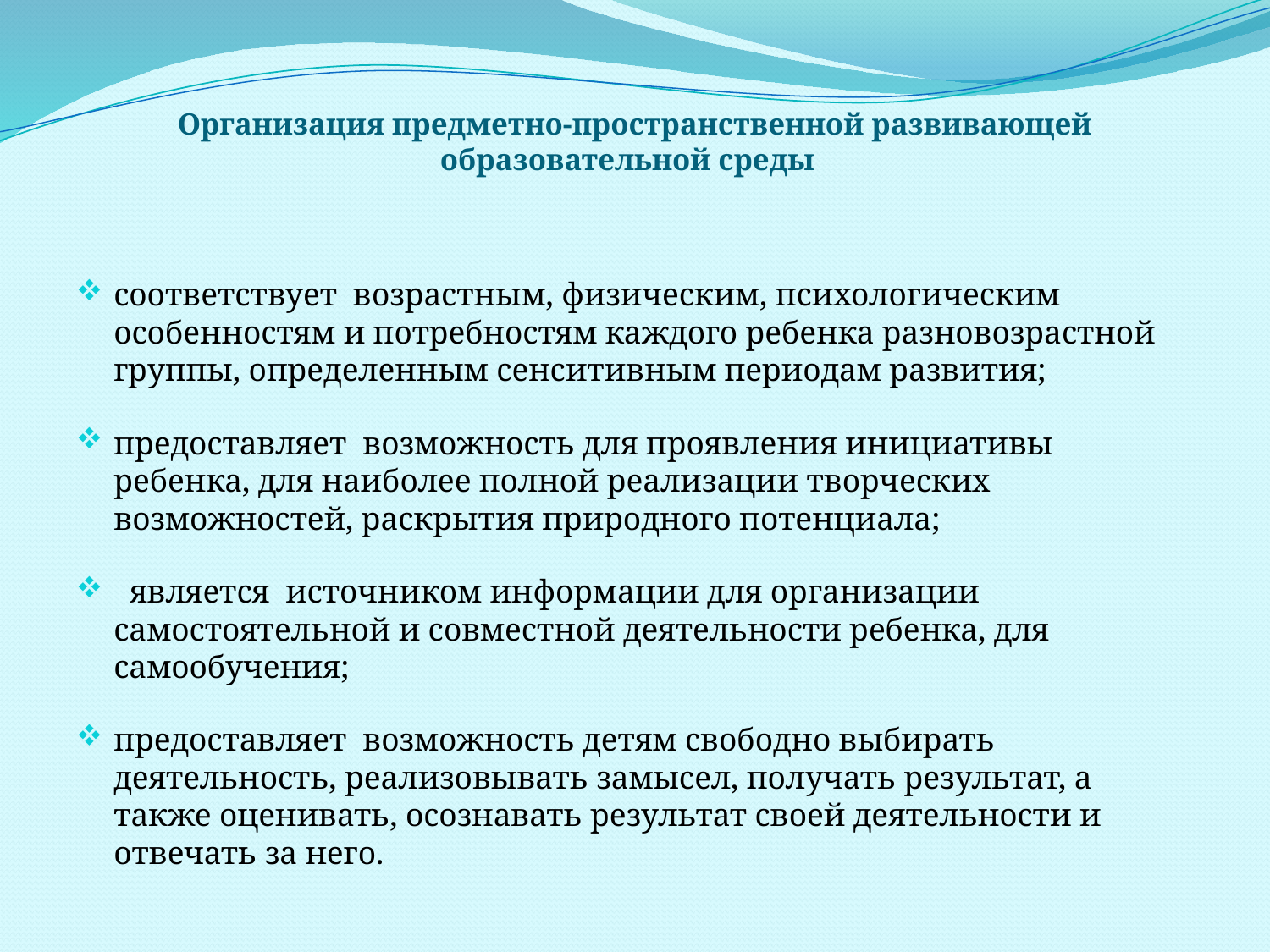

# Организация предметно-пространственной развивающей образовательной среды
соответствует  возрастным, физическим, психологическим особенностям и потребностям каждого ребенка разновозрастной группы, определенным сенситивным периодам развития;

предоставляет  возможность для проявления инициативы ребенка, для наиболее полной реализации творческих возможностей, раскрытия природного потенциала;

  является  источником информации для организации самостоятельной и совместной деятельности ребенка, для самообучения;

предоставляет  возможность детям свободно выбирать деятельность, реализовывать замысел, получать результат, а также оценивать, осознавать результат своей деятельности и отвечать за него.